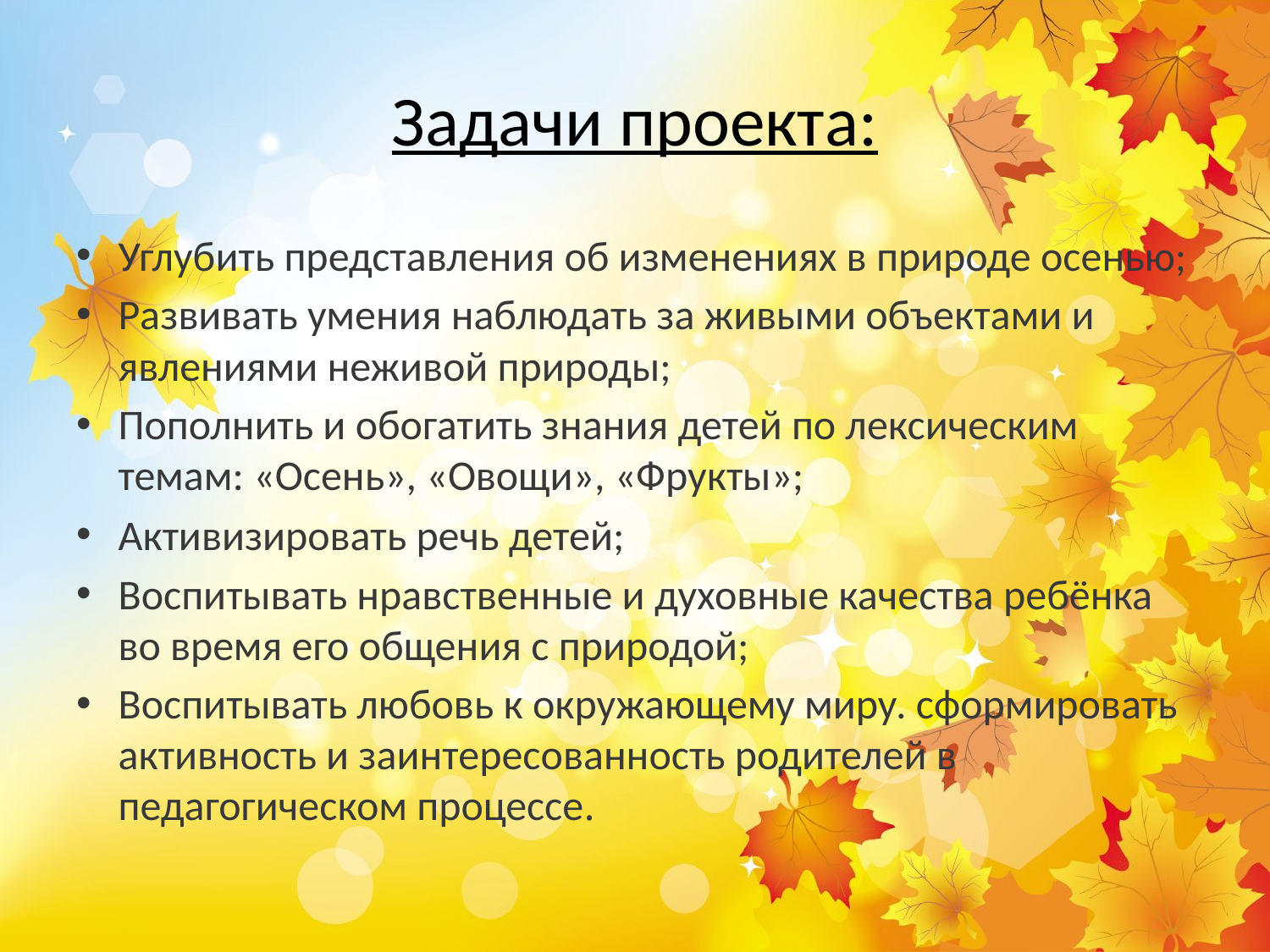

# Задачи проекта:
Углубить представления об изменениях в природе осенью;
Развивать умения наблюдать за живыми объектами и явлениями неживой природы;
Пополнить и обогатить знания детей по лексическим темам: «Осень», «Овощи», «Фрукты»;
Активизировать речь детей;
Воспитывать нравственные и духовные качества ребёнка во время его общения с природой;
Воспитывать любовь к окружающему миру. сформировать активность и заинтересованность родителей в педагогическом процессе.